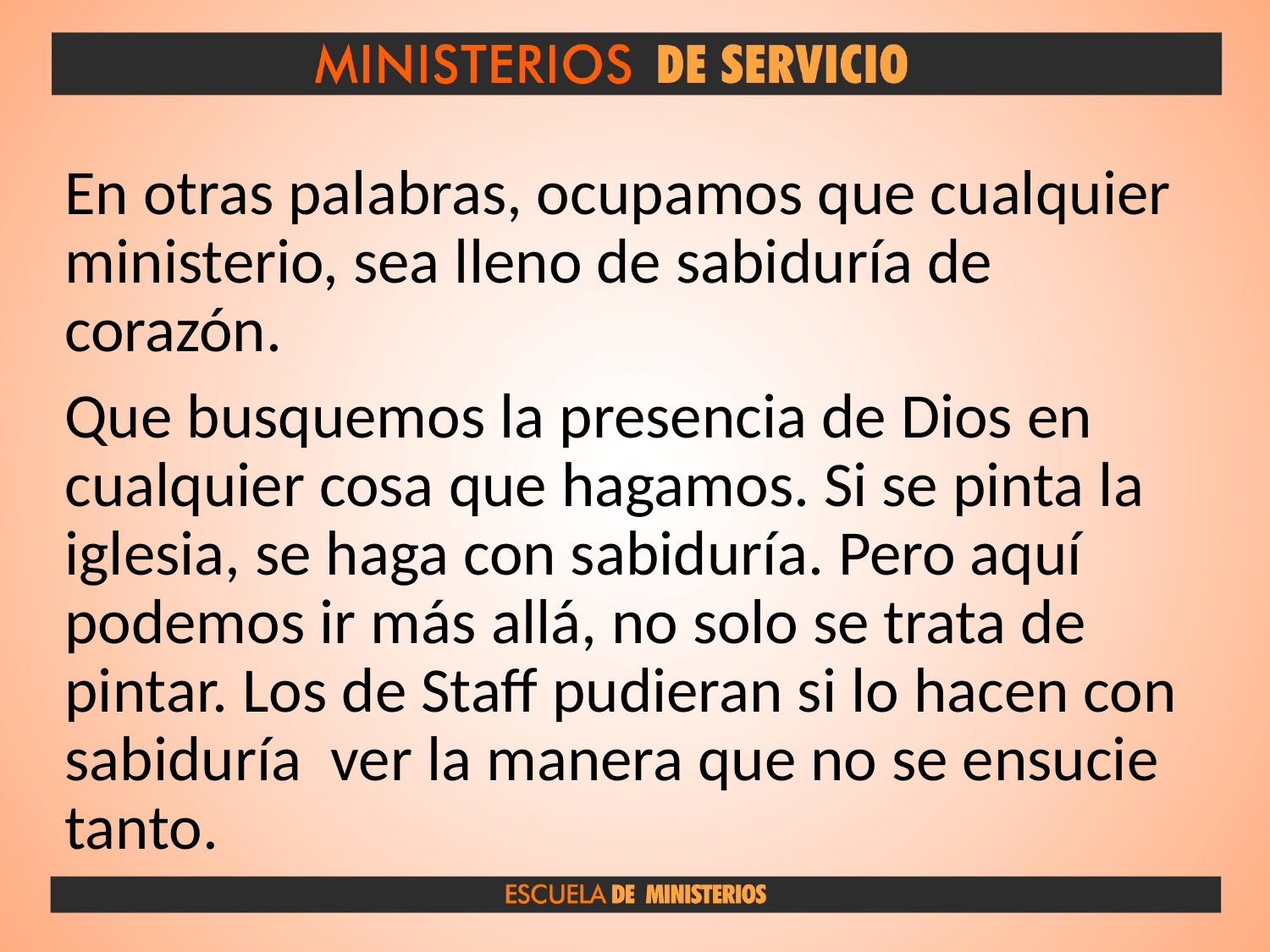

En otras palabras, ocupamos que cualquier ministerio, sea lleno de sabiduría de corazón.
Que busquemos la presencia de Dios en cualquier cosa que hagamos. Si se pinta la iglesia, se haga con sabiduría. Pero aquí podemos ir más allá, no solo se trata de pintar. Los de Staff pudieran si lo hacen con sabiduría  ver la manera que no se ensucie tanto.